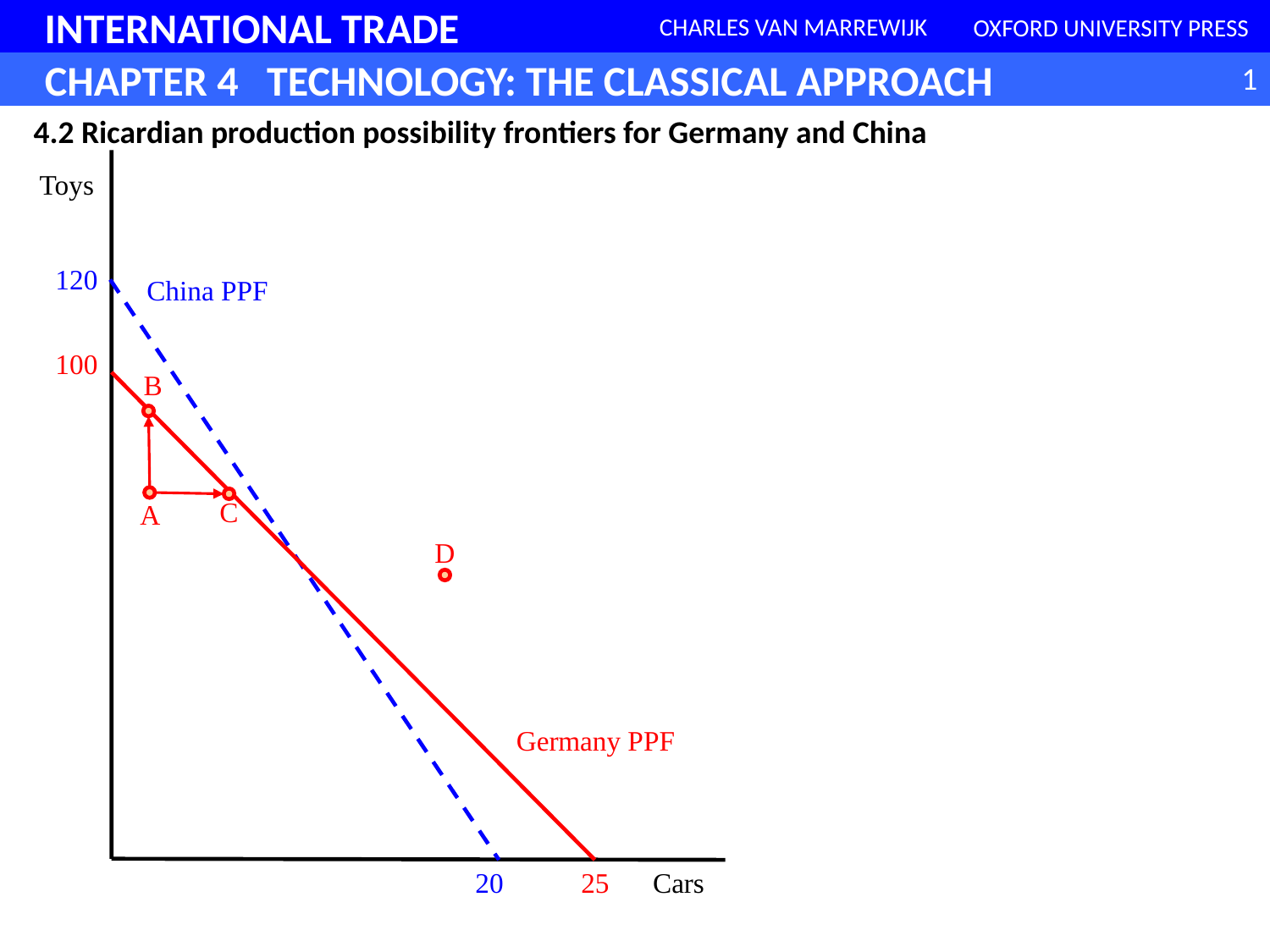

4.2 Ricardian production possibility frontiers for Germany and China

Toys
120
China PPF

20
100

Germany PPF
25
B

C

A
D

Cars